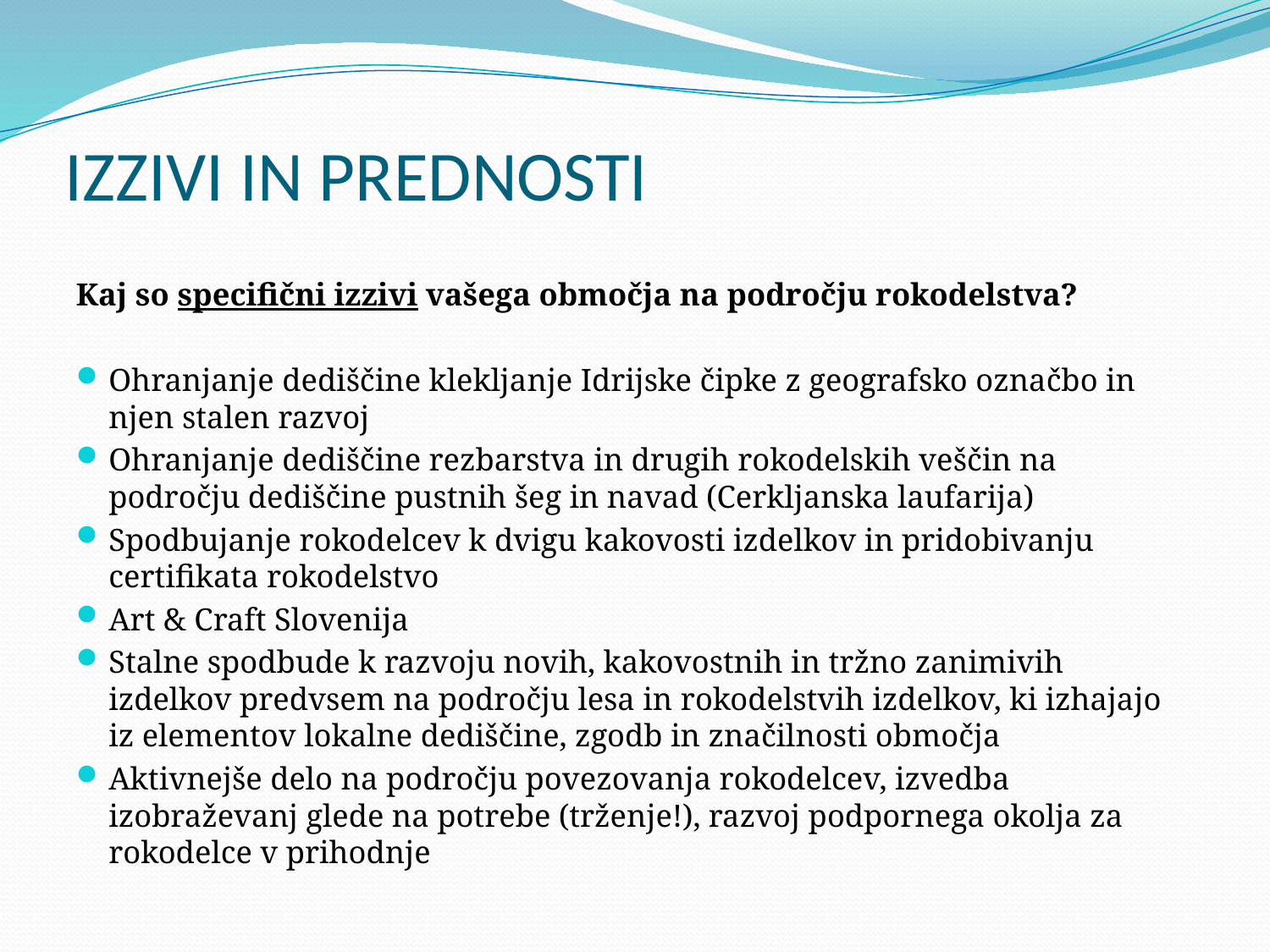

# IZZIVI IN PREDNOSTI
Kaj so specifični izzivi vašega območja na področju rokodelstva?

Ohranjanje dediščine klekljanje Idrijske čipke z geografsko označbo in njen stalen razvoj
Ohranjanje dediščine rezbarstva in drugih rokodelskih veščin na področju dediščine pustnih šeg in navad (Cerkljanska laufarija)
Spodbujanje rokodelcev k dvigu kakovosti izdelkov in pridobivanju certifikata rokodelstvo
Art & Craft Slovenija
Stalne spodbude k razvoju novih, kakovostnih in tržno zanimivih izdelkov predvsem na področju lesa in rokodelstvih izdelkov, ki izhajajo iz elementov lokalne dediščine, zgodb in značilnosti območja
Aktivnejše delo na področju povezovanja rokodelcev, izvedba izobraževanj glede na potrebe (trženje!), razvoj podpornega okolja za rokodelce v prihodnje